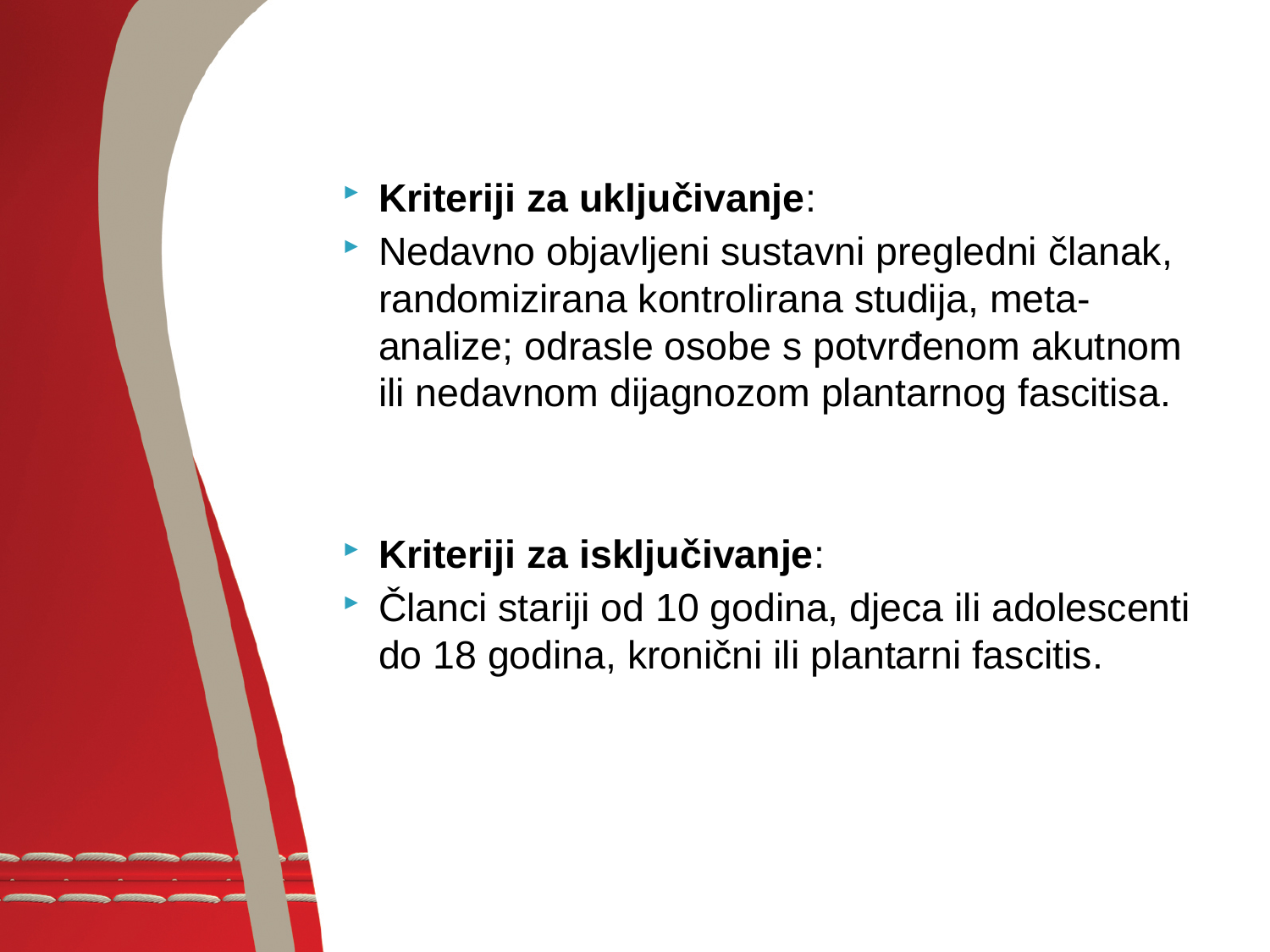

Kriteriji za uključivanje:
Nedavno objavljeni sustavni pregledni članak, randomizirana kontrolirana studija, meta-analize; odrasle osobe s potvrđenom akutnom ili nedavnom dijagnozom plantarnog fascitisa.

Kriteriji za isključivanje:
Članci stariji od 10 godina, djeca ili adolescenti do 18 godina, kronični ili plantarni fascitis.